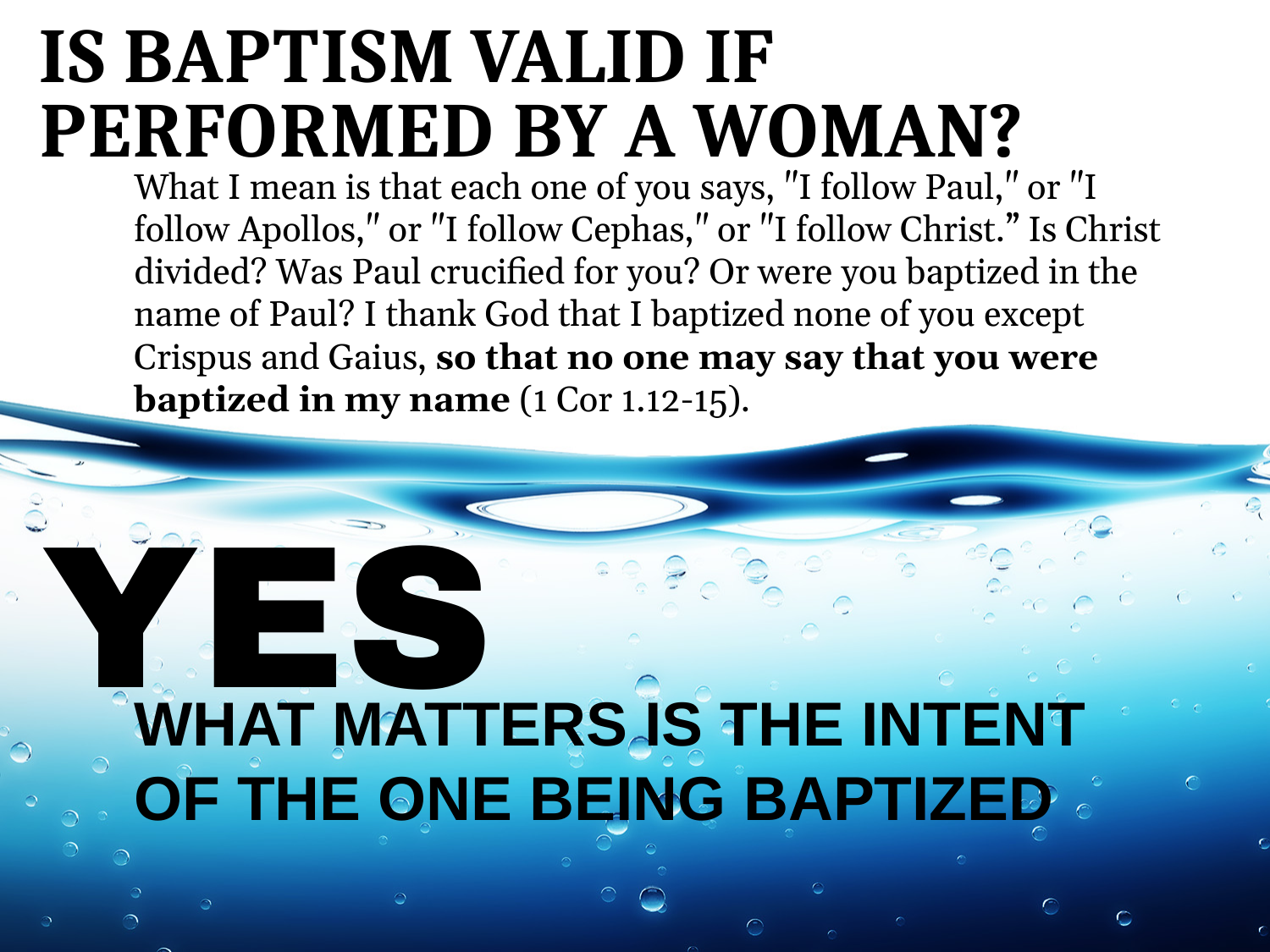

# Is baptism valid if performed by a woman?
What I mean is that each one of you says, "I follow Paul," or "I follow Apollos," or "I follow Cephas," or "I follow Christ.” Is Christ divided? Was Paul crucified for you? Or were you baptized in the name of Paul? I thank God that I baptized none of you except Crispus and Gaius, so that no one may say that you were baptized in my name (1 Cor 1.12-15).
YES
What matters is the intent of the one being baptized